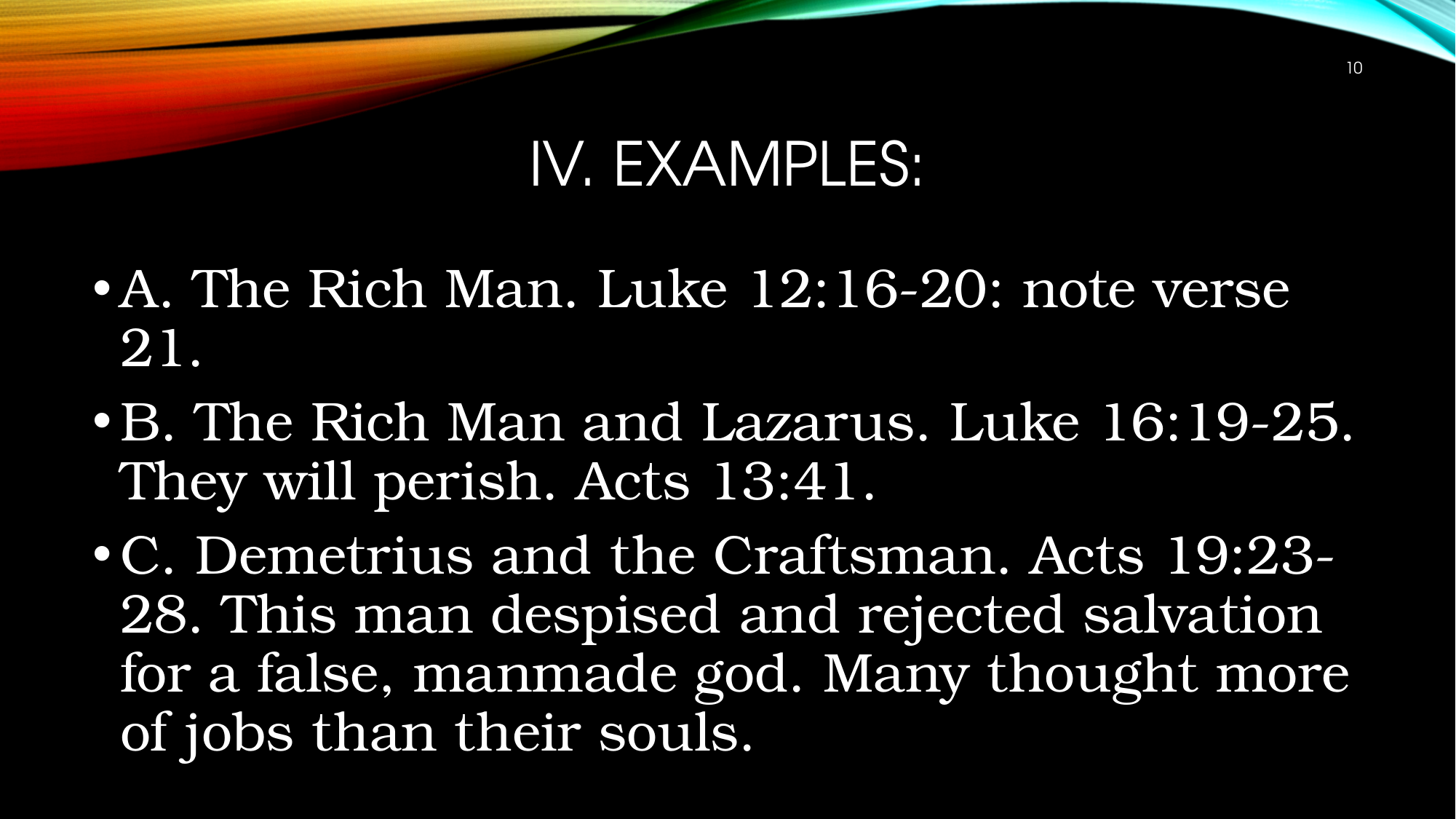

10
# IV. EXAMPLES:
A. The Rich Man. Luke 12:16-20: note verse 21.
B. The Rich Man and Lazarus. Luke 16:19-25. They will perish. Acts 13:41.
C. Demetrius and the Craftsman. Acts 19:23-28. This man despised and rejected salvation for a false, manmade god. Many thought more of jobs than their souls.